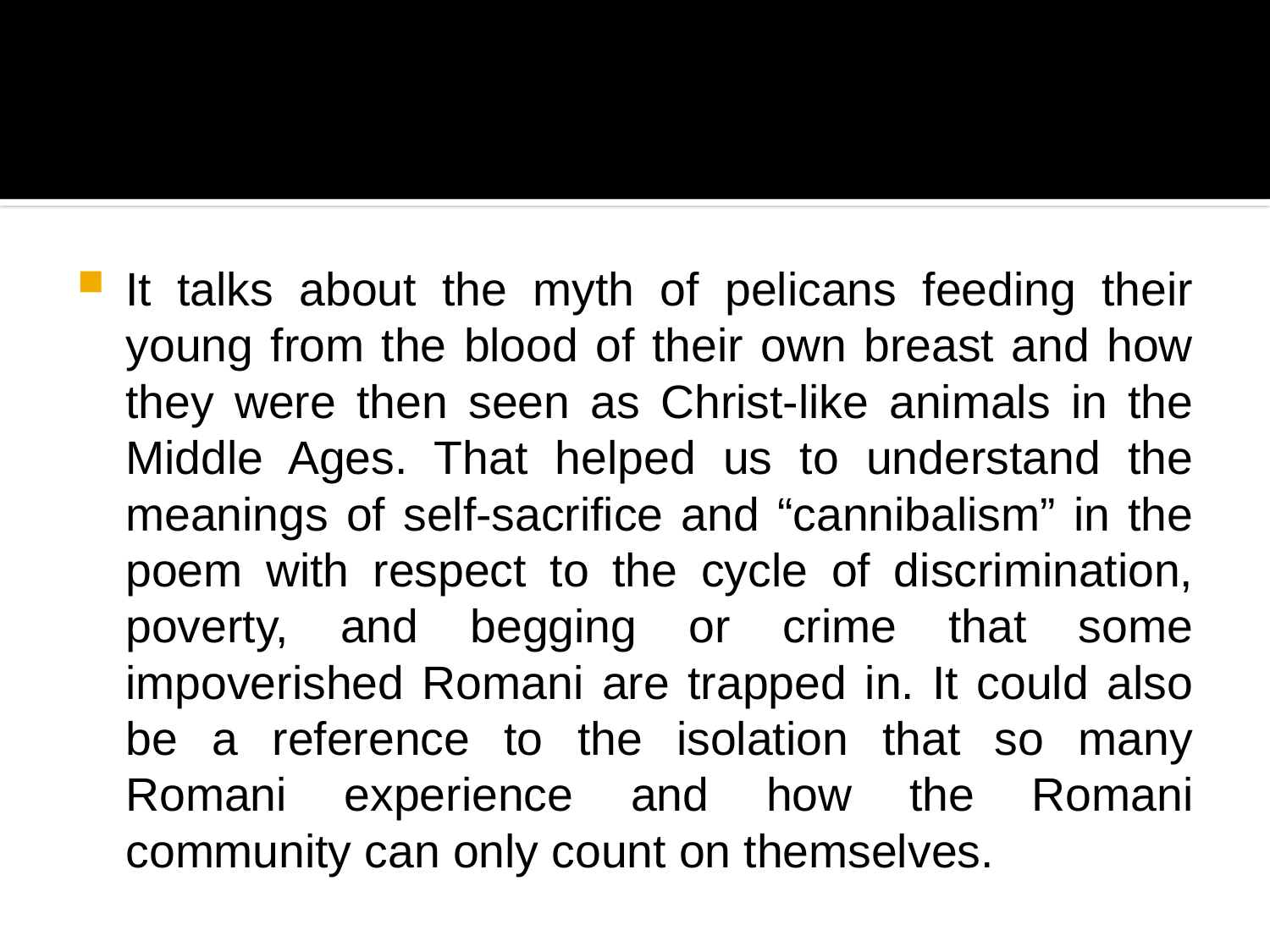

#
It talks about the myth of pelicans feeding their young from the blood of their own breast and how they were then seen as Christ-like animals in the Middle Ages. That helped us to understand the meanings of self-sacrifice and “cannibalism” in the poem with respect to the cycle of discrimination, poverty, and begging or crime that some impoverished Romani are trapped in. It could also be a reference to the isolation that so many Romani experience and how the Romani community can only count on themselves.